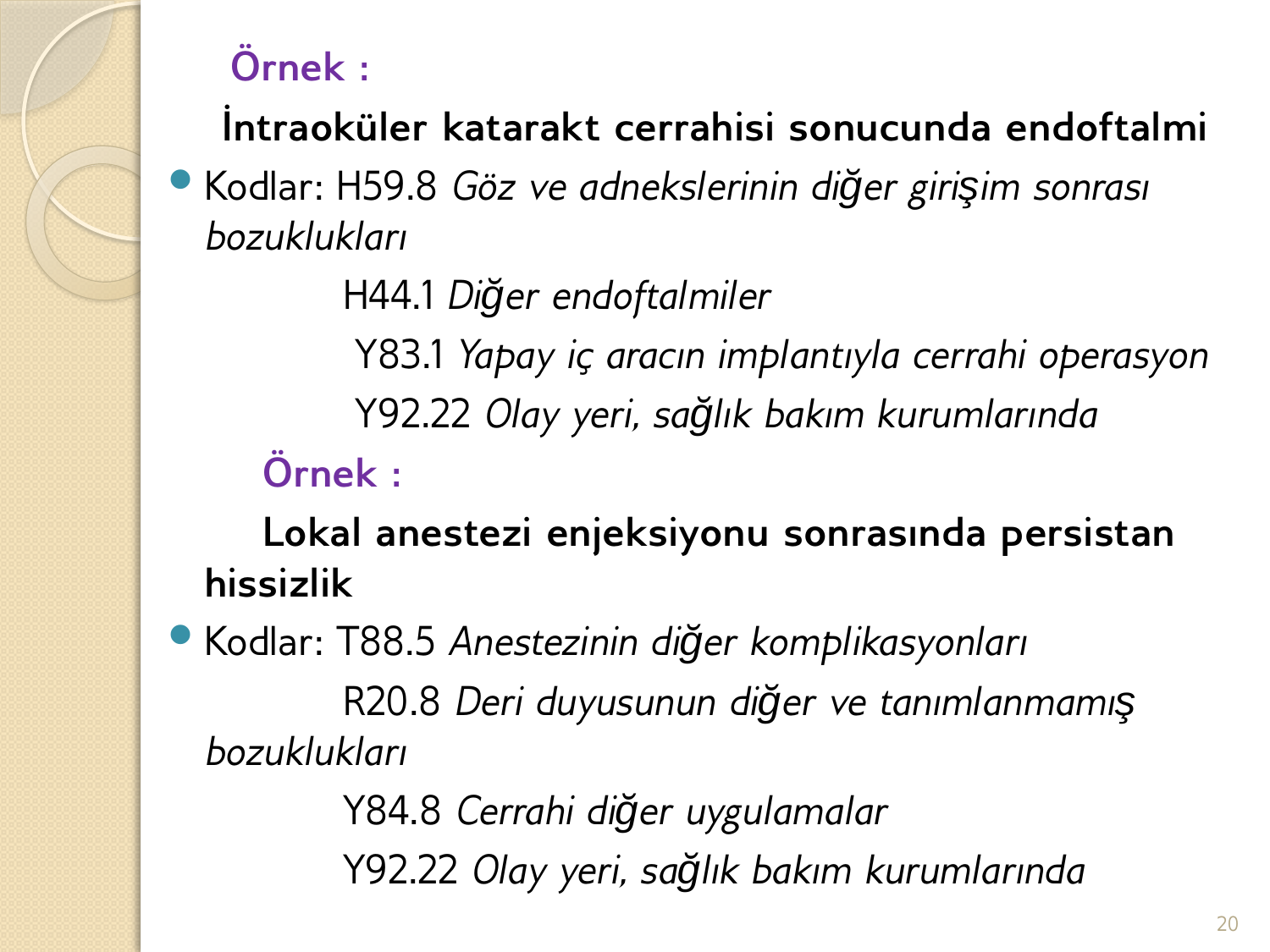

Örnek :
    İntraoküler katarakt cerrahisi sonucunda endoftalmi
Kodlar: H59.8 Göz ve adnekslerinin diğer girişim sonrası bozuklukları
              H44.1 Diğer endoftalmiler
               Y83.1 Yapay iç aracın implantıyla cerrahi operasyon
               Y92.22 Olay yeri, sağlık bakım kurumlarında
       Örnek :
       Lokal anestezi enjeksiyonu sonrasında persistan hissizlik
Kodlar: T88.5 Anestezinin diğer komplikasyonları
              R20.8 Deri duyusunun diğer ve tanımlanmamış bozuklukları
              Y84.8 Cerrahi diğer uygulamalar
              Y92.22 Olay yeri, sağlık bakım kurumlarında

#
20